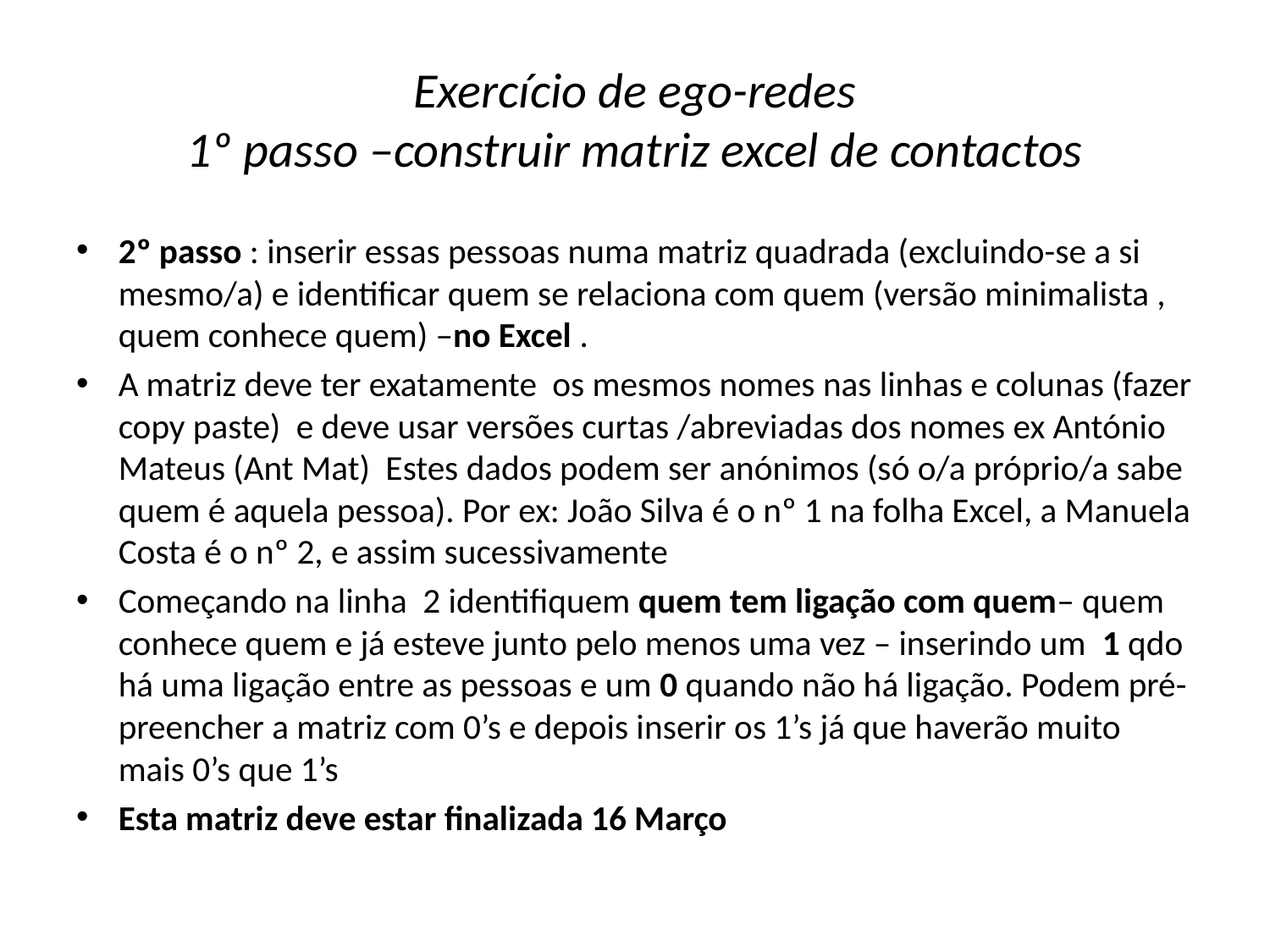

# Exercício de ego-redes 1º passo –construir matriz excel de contactos
2º passo : inserir essas pessoas numa matriz quadrada (excluindo-se a si mesmo/a) e identificar quem se relaciona com quem (versão minimalista , quem conhece quem) –no Excel .
A matriz deve ter exatamente  os mesmos nomes nas linhas e colunas (fazer copy paste)  e deve usar versões curtas /abreviadas dos nomes ex António Mateus (Ant Mat)  Estes dados podem ser anónimos (só o/a próprio/a sabe quem é aquela pessoa). Por ex: João Silva é o nº 1 na folha Excel, a Manuela Costa é o nº 2, e assim sucessivamente
Começando na linha  2 identifiquem quem tem ligação com quem– quem conhece quem e já esteve junto pelo menos uma vez – inserindo um  1 qdo há uma ligação entre as pessoas e um 0 quando não há ligação. Podem pré-preencher a matriz com 0’s e depois inserir os 1’s já que haverão muito mais 0’s que 1’s
Esta matriz deve estar finalizada 16 Março